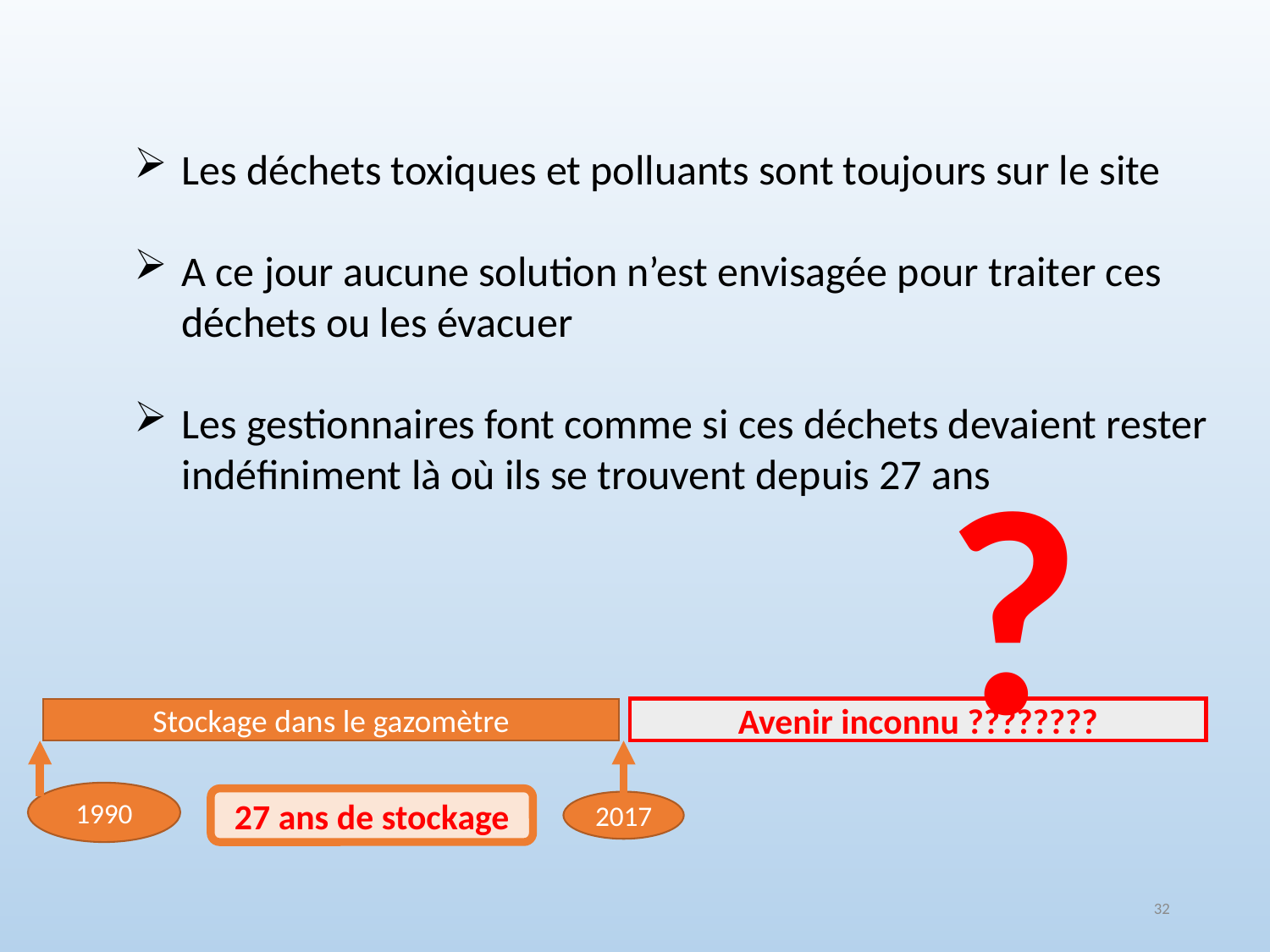

Les déchets toxiques et polluants sont toujours sur le site

A ce jour aucune solution n’est envisagée pour traiter ces déchets ou les évacuer

Les gestionnaires font comme si ces déchets devaient rester indéfiniment là où ils se trouvent depuis 27 ans

?
Stockage dans le gazomètre
Avenir inconnu ????????

1990

27 ans de stockage
2017
32